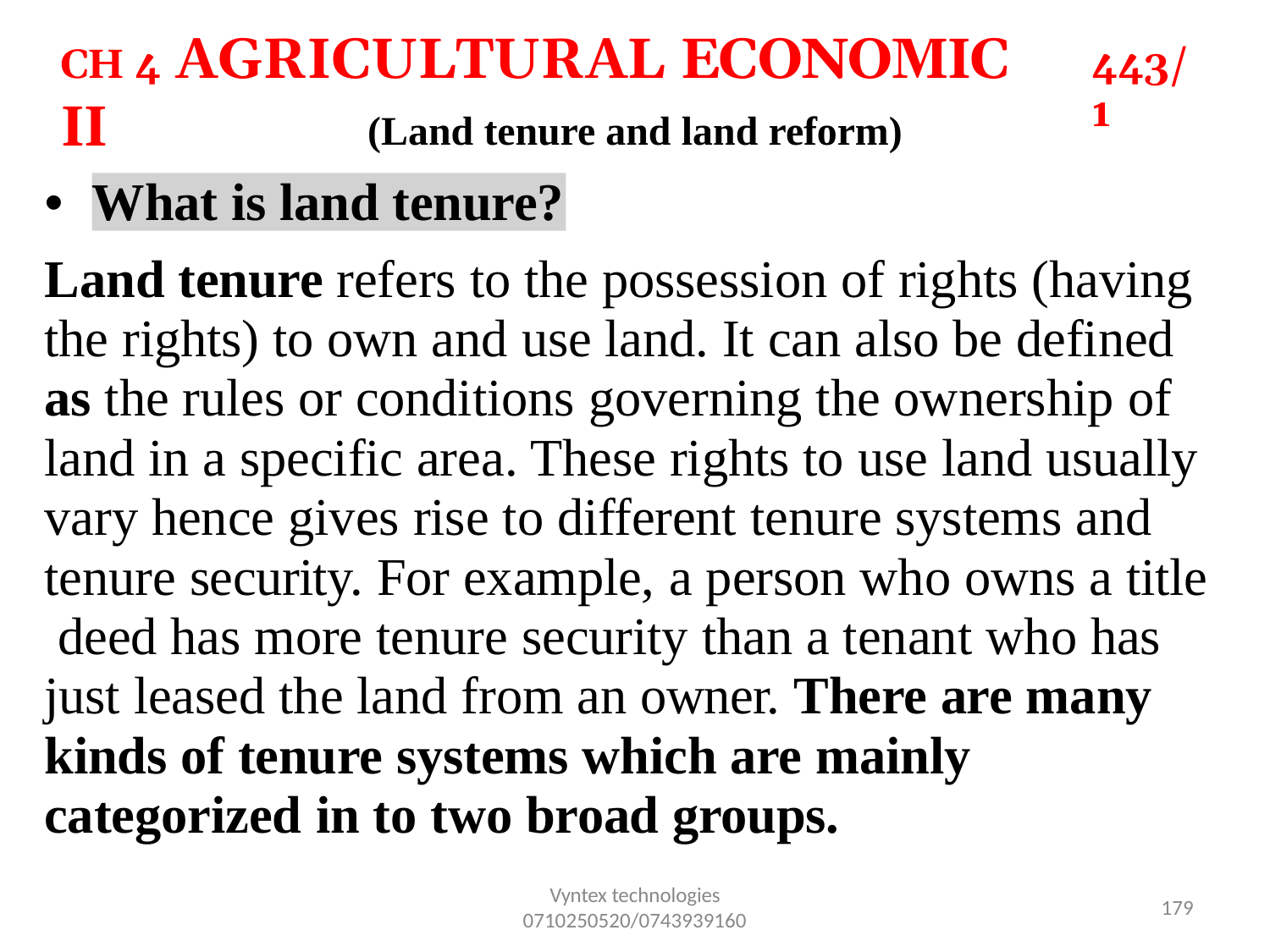

# CH 4 AGRICULTURAL ECONOMIC II
443/1
(Land tenure and land reform)
•
What is land tenure?
Land tenure refers to the possession of rights (having  the rights) to own and use land. It can also be defined  as the rules or conditions governing the ownership of  land in a specific area. These rights to use land usually  vary hence gives rise to different tenure systems and  tenure security. For example, a person who owns a title  deed has more tenure security than a tenant who has  just leased the land from an owner. There are many  kinds of tenure systems which are mainly  categorized in to two broad groups.
Vyntex technologies
0710250520/0743939160
179